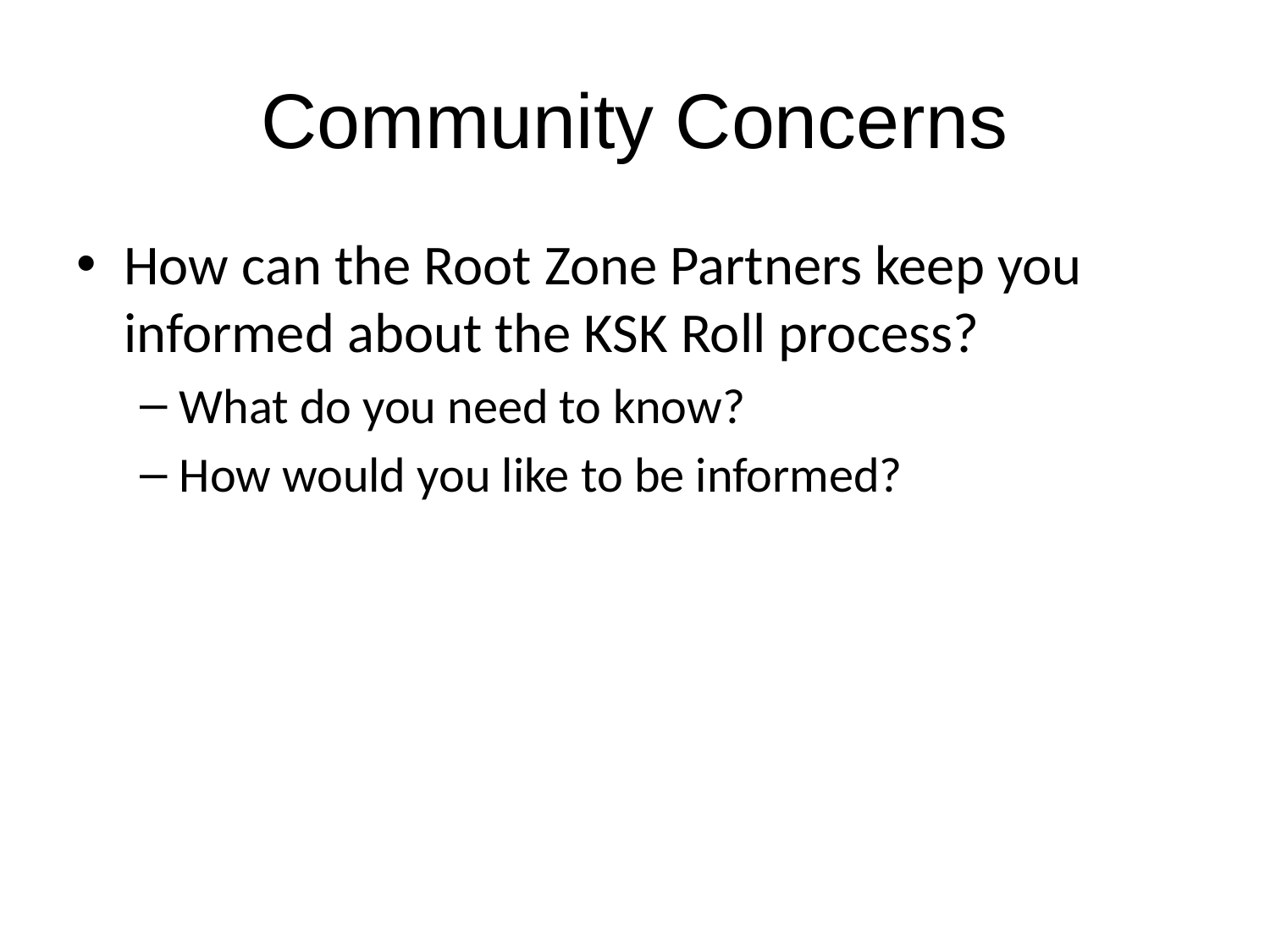

# Community Concerns
How can the Root Zone Partners keep you informed about the KSK Roll process?
What do you need to know?
How would you like to be informed?